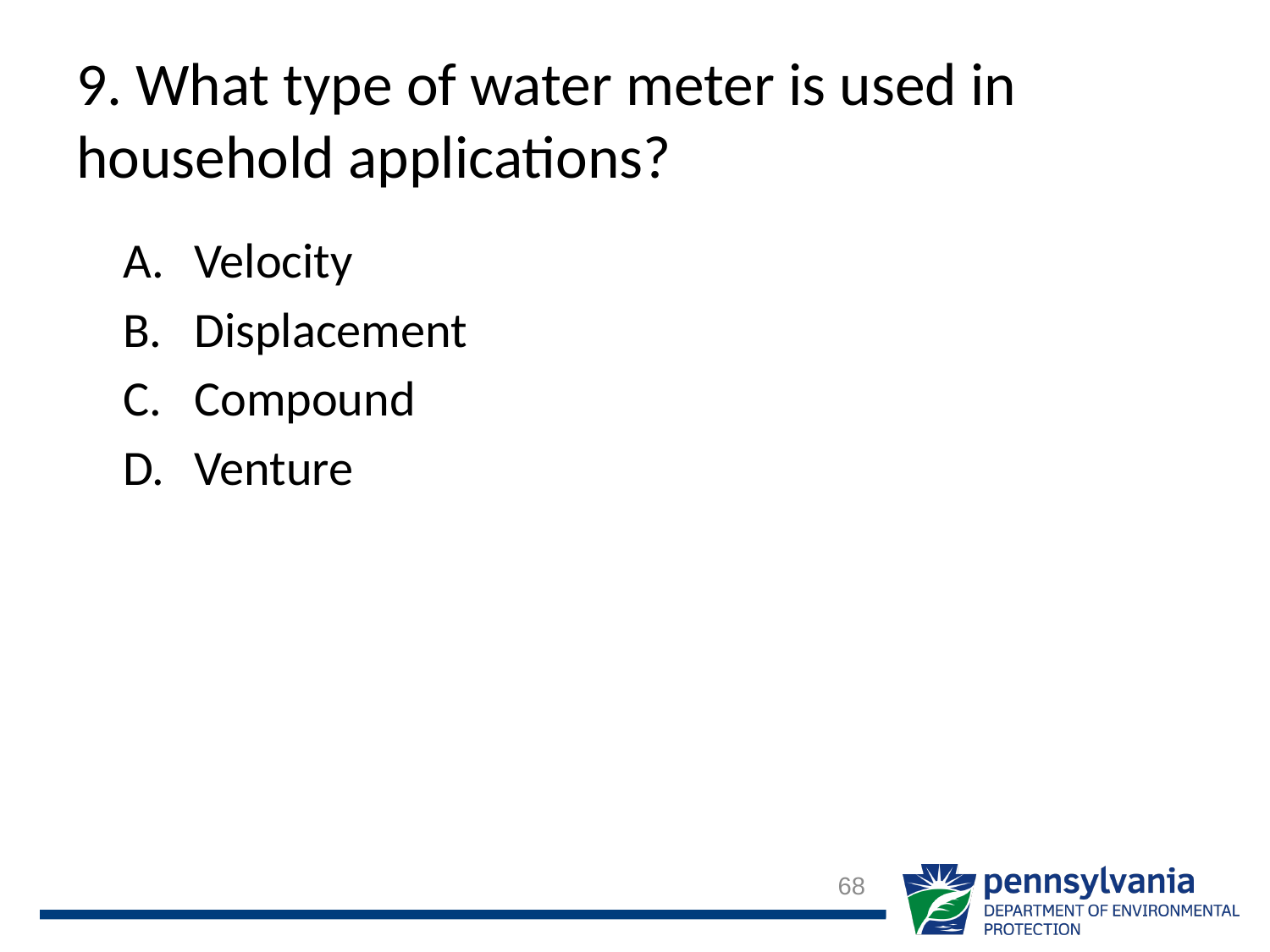

# 9. What type of water meter is used in household applications?
Velocity
Displacement
Compound
Venture

68